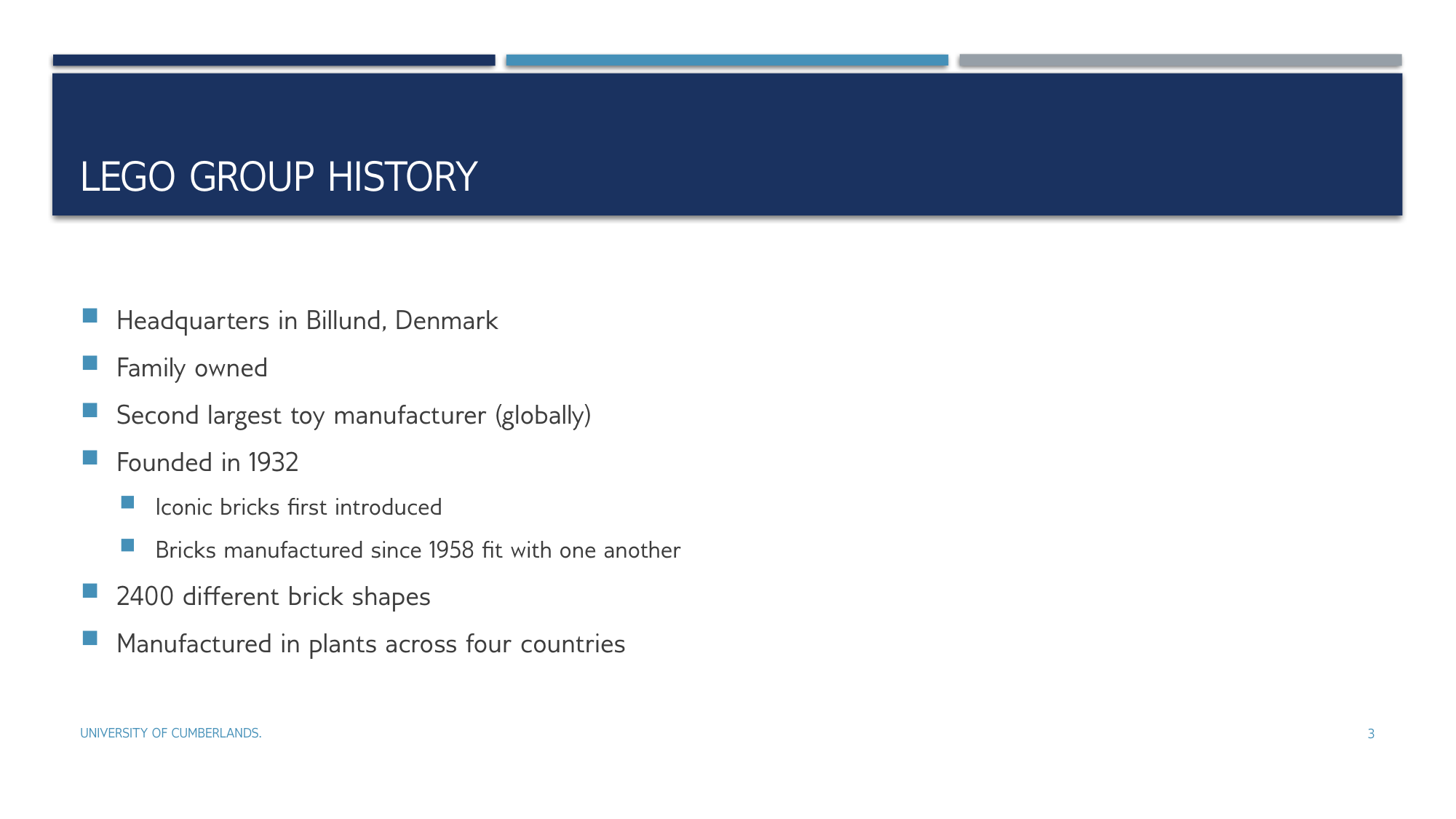

# Lego group history
Headquarters in Billund, Denmark
Family owned
Second largest toy manufacturer (globally)
Founded in 1932
Iconic bricks first introduced
Bricks manufactured since 1958 fit with one another
2400 different brick shapes
Manufactured in plants across four countries
University of Cumberlands.
3